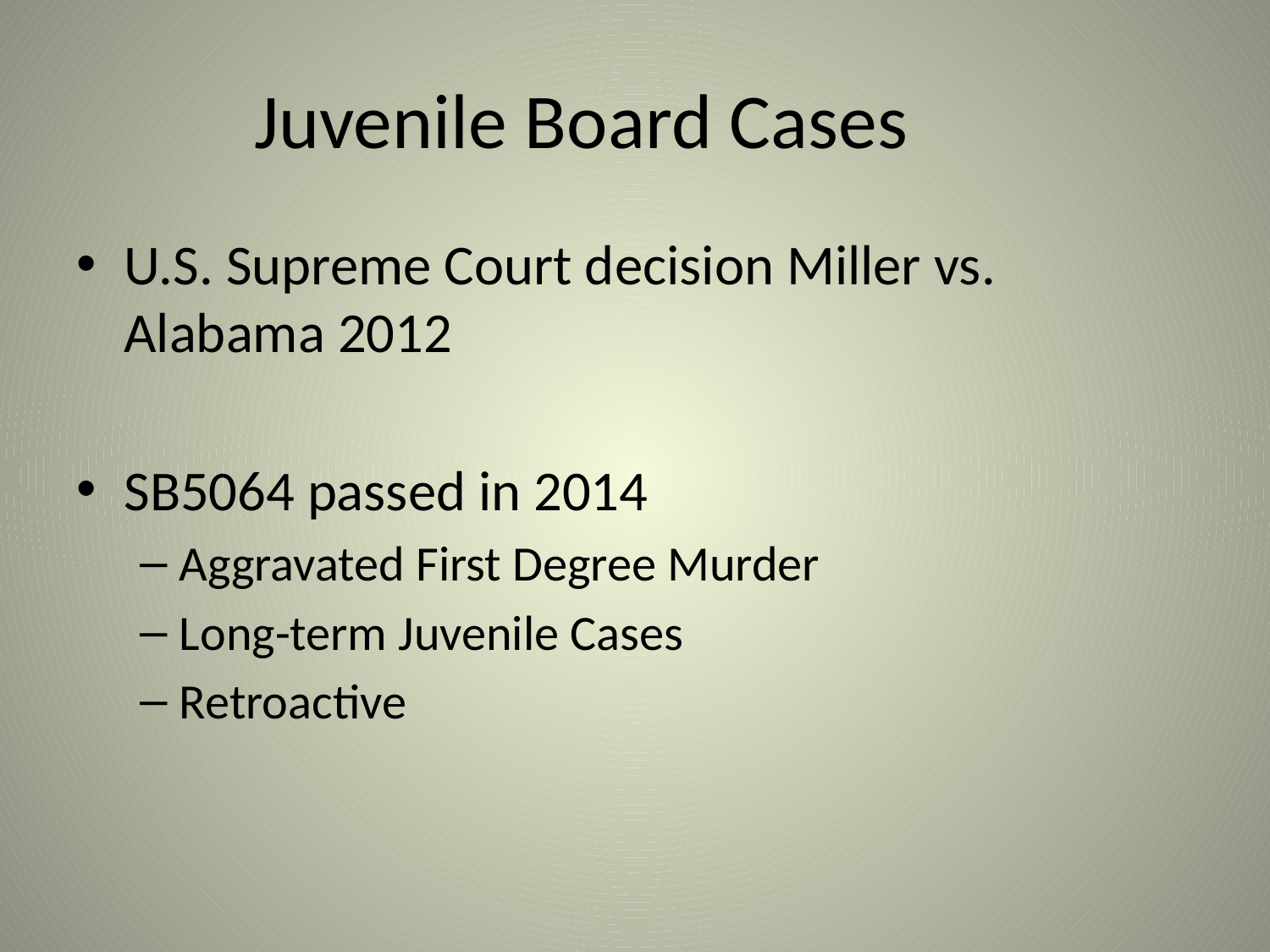

# Juvenile Board Cases
U.S. Supreme Court decision Miller vs. Alabama 2012

SB5064 passed in 2014
Aggravated First Degree Murder
Long-term Juvenile Cases
Retroactive